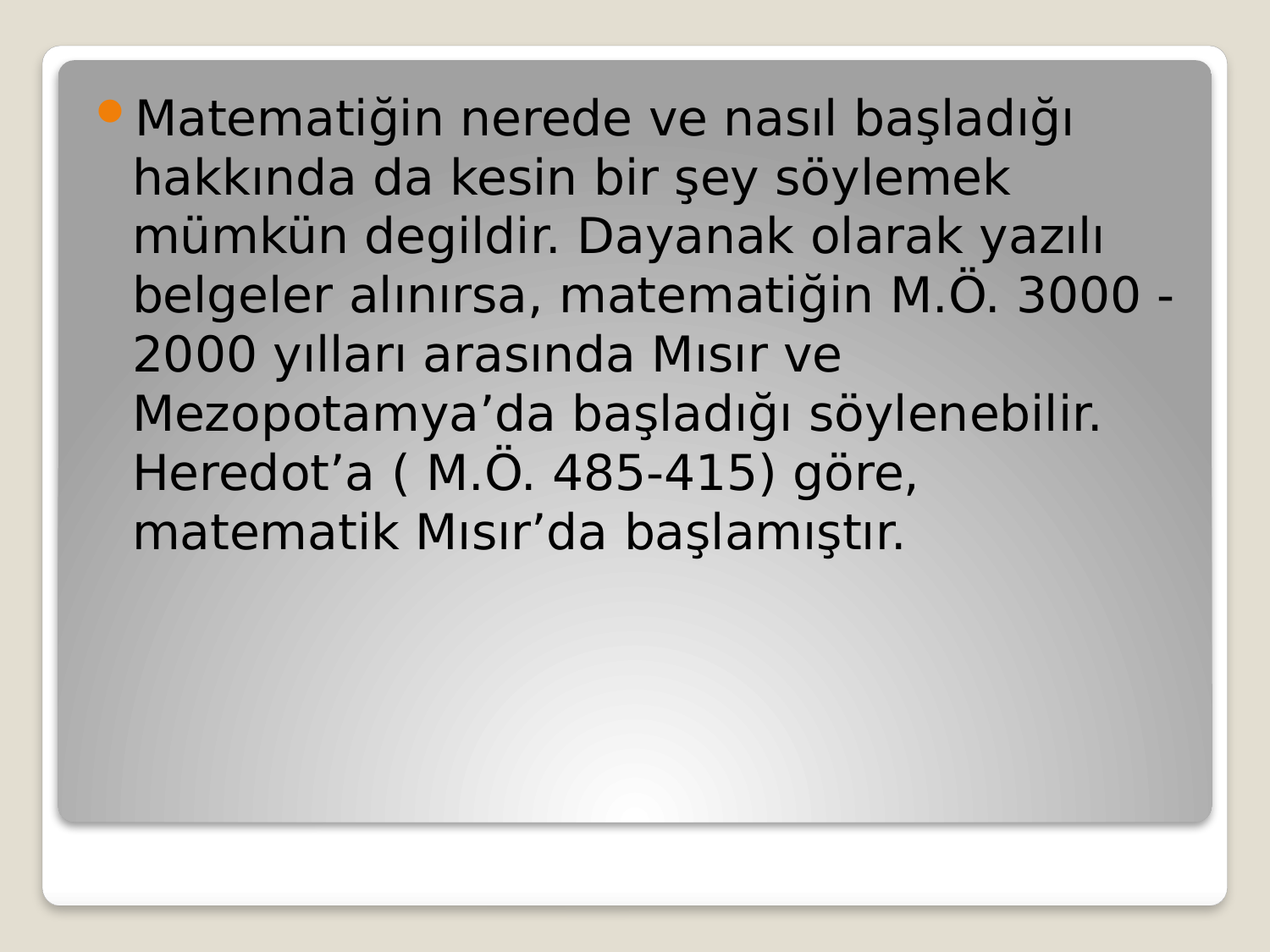

Matematiğin nerede ve nasıl başladığı hakkında da kesin bir şey söylemek mümkün degildir. Dayanak olarak yazılı belgeler alınırsa, matematiğin M.Ö. 3000 -2000 yılları arasında Mısır ve Mezopotamya’da başladığı söylenebilir. Heredot’a ( M.Ö. 485-415) göre, matematik Mısır’da başlamıştır.